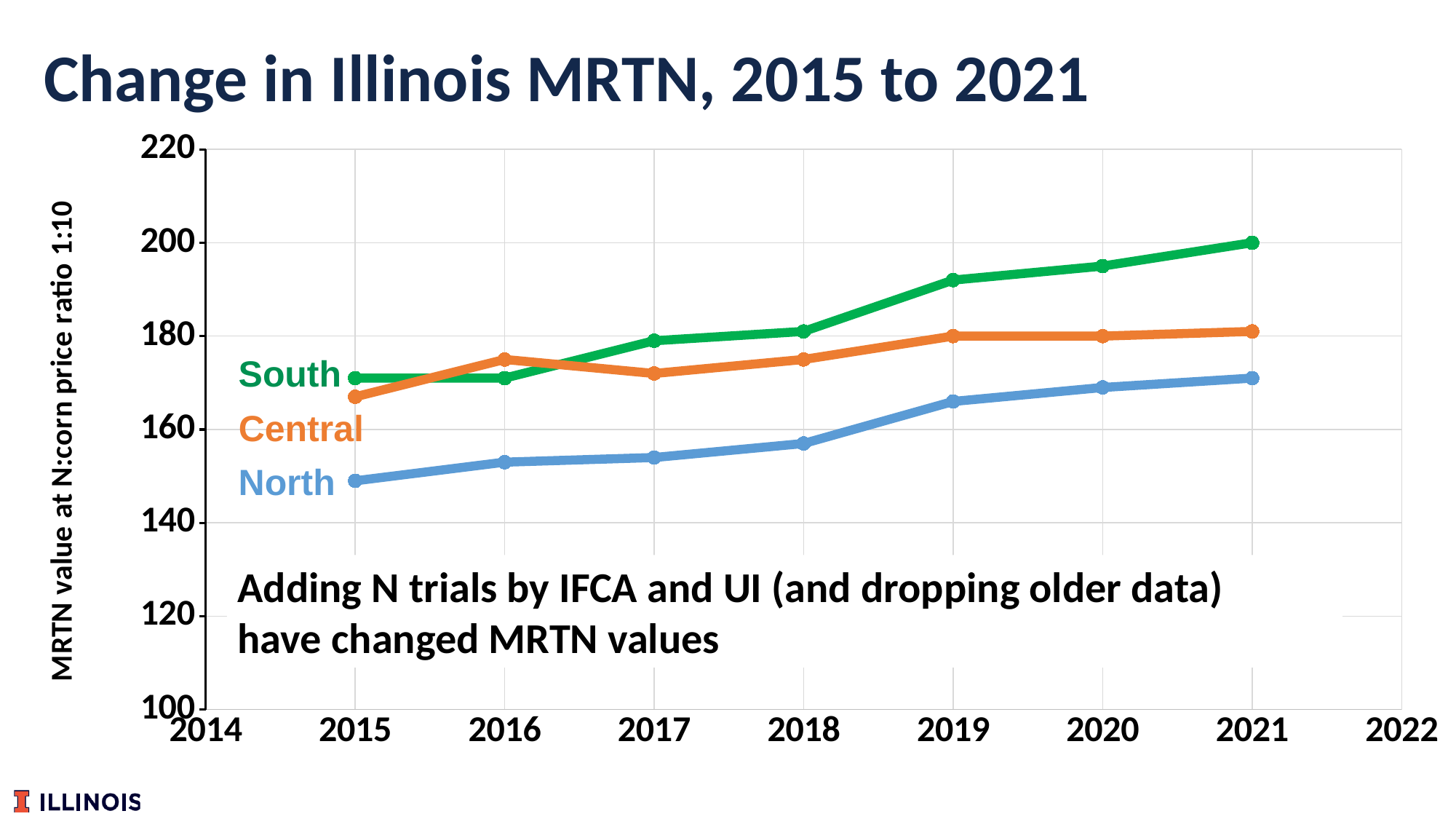

# Change in Illinois MRTN, 2015 to 2021

### Chart

| Category | North | Central | South |
|---|---|---|---|
South
Central
North
Adding N trials by IFCA and UI (and dropping older data)
have changed MRTN values